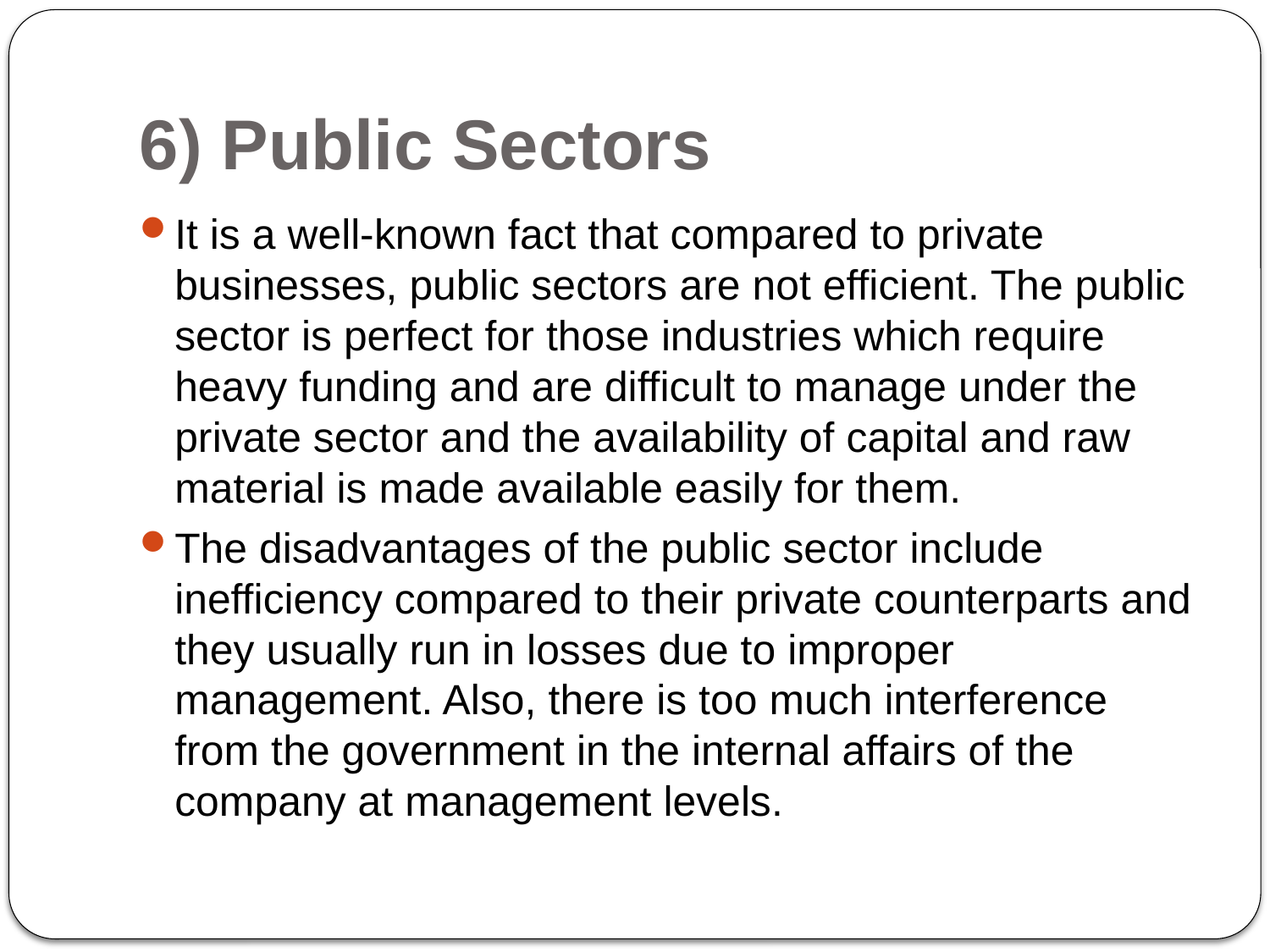

# 6) Public Sectors
It is a well-known fact that compared to private businesses, public sectors are not efficient. The public sector is perfect for those industries which require heavy funding and are difficult to manage under the private sector and the availability of capital and raw material is made available easily for them.
The disadvantages of the public sector include inefficiency compared to their private counterparts and they usually run in losses due to improper management. Also, there is too much interference from the government in the internal affairs of the company at management levels.